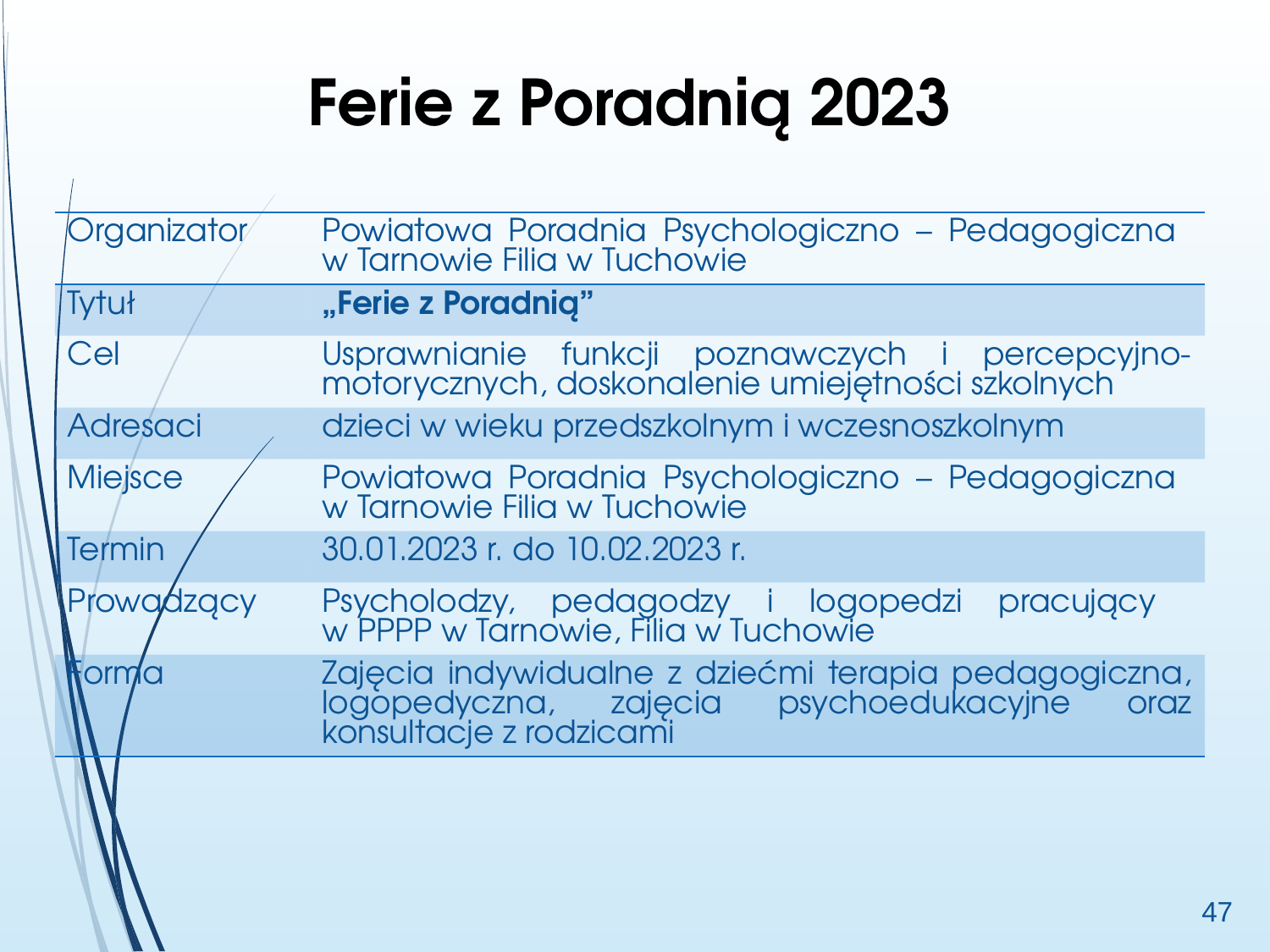

# Ferie z Poradnią 2023
| Organizator | Powiatowa Poradnia Psychologiczno – Pedagogiczna w Tarnowie Filia w Tuchowie |
| --- | --- |
| Tytuł | „Ferie z Poradnią” |
| Cel | Usprawnianie funkcji poznawczych i percepcyjno-motorycznych, doskonalenie umiejętności szkolnych |
| Adresaci | dzieci w wieku przedszkolnym i wczesnoszkolnym |
| Miejsce | Powiatowa Poradnia Psychologiczno – Pedagogiczna w Tarnowie Filia w Tuchowie |
| Termin | 30.01.2023 r. do 10.02.2023 r. |
| Prowadzący | Psycholodzy, pedagodzy i logopedzi pracujący w PPPP w Tarnowie, Filia w Tuchowie |
| Forma | Zajęcia indywidualne z dziećmi terapia pedagogiczna, logopedyczna, zajęcia psychoedukacyjne oraz konsultacje z rodzicami |
47